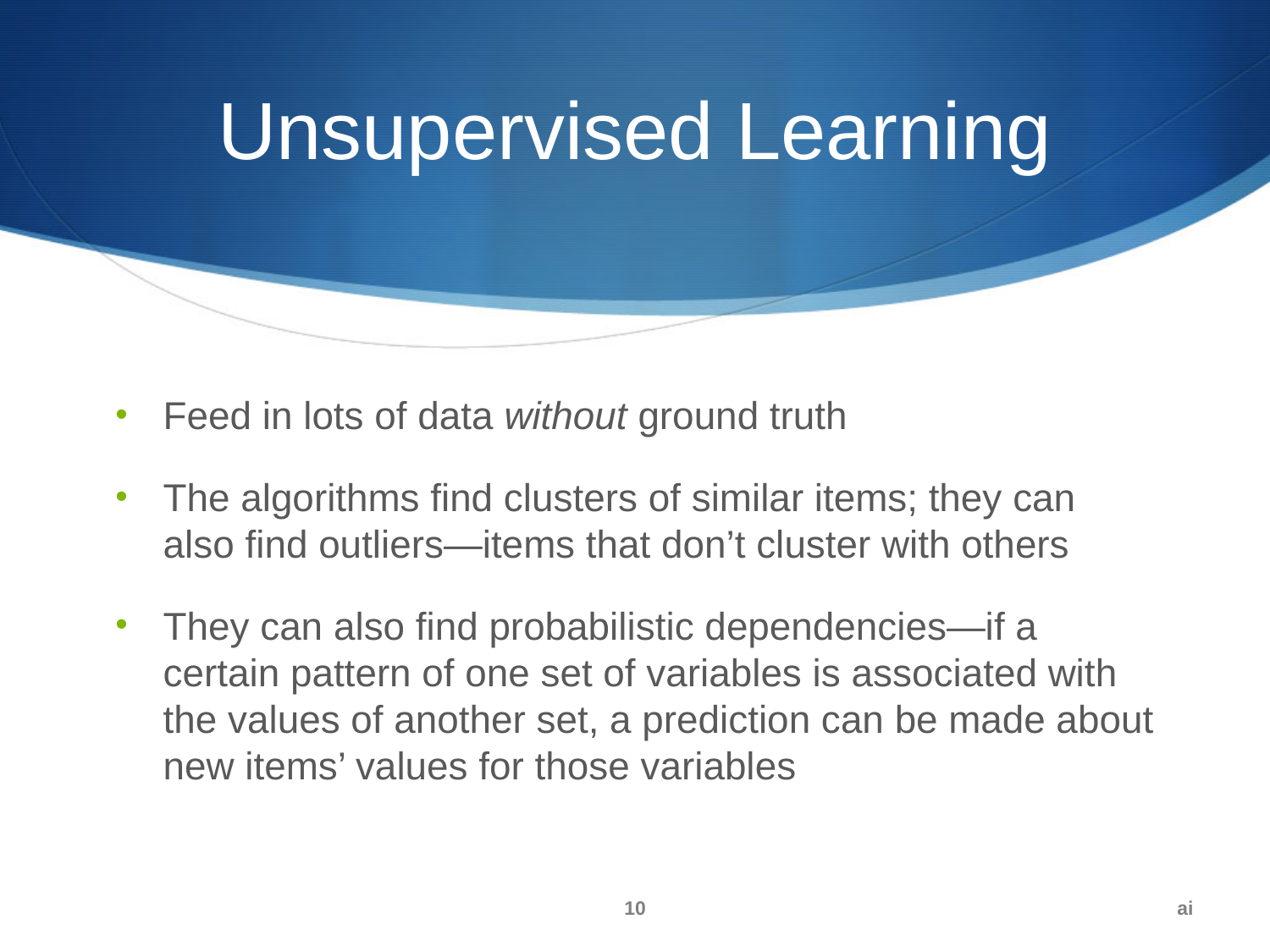

# Unsupervised Learning
Feed in lots of data without ground truth
The algorithms find clusters of similar items; they can also find outliers—items that don’t cluster with others
They can also find probabilistic dependencies—if a certain pattern of one set of variables is associated with the values of another set, a prediction can be made about new items’ values for those variables
10
ai